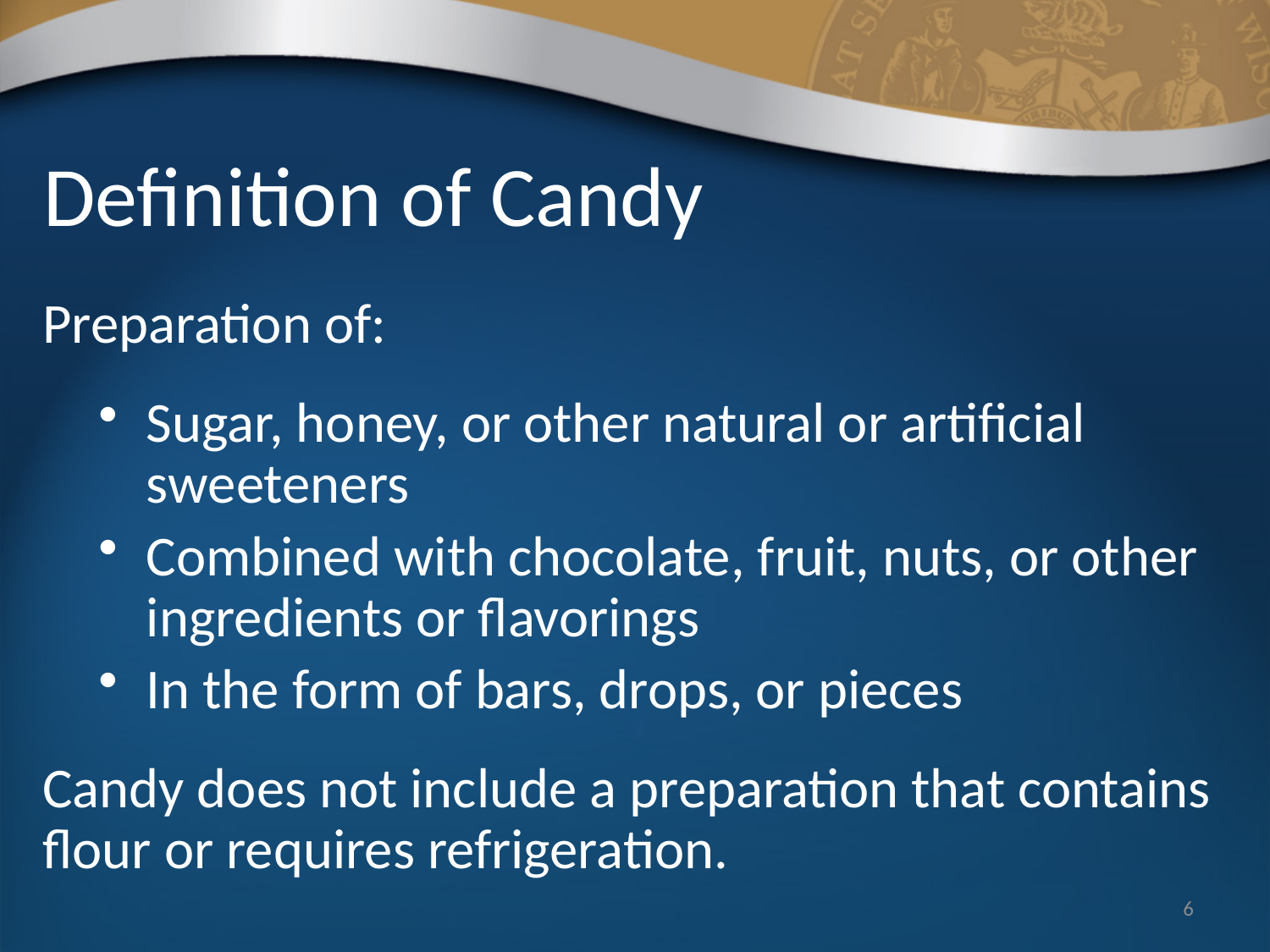

# Definition of Candy
Preparation of:

Sugar, honey, or other natural or artificial sweeteners
Combined with chocolate, fruit, nuts, or other ingredients or flavorings
In the form of bars, drops, or pieces

Candy does not include a preparation that contains flour or requires refrigeration.
6